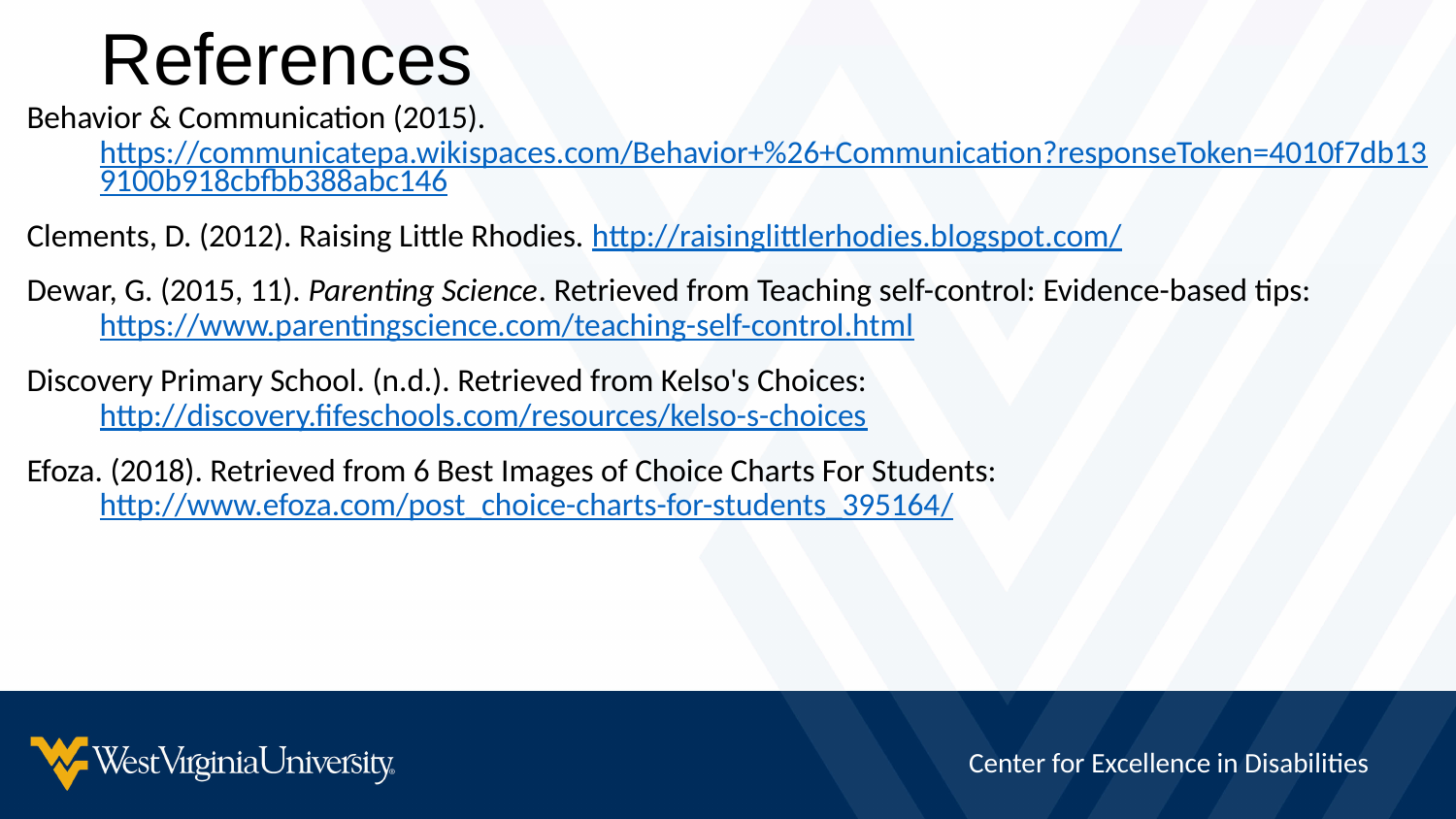

# References
Behavior & Communication (2015). https://communicatepa.wikispaces.com/Behavior+%26+Communication?responseToken=4010f7db139100b918cbfbb388abc146
Clements, D. (2012). Raising Little Rhodies. http://raisinglittlerhodies.blogspot.com/
Dewar, G. (2015, 11). Parenting Science. Retrieved from Teaching self-control: Evidence-based tips: https://www.parentingscience.com/teaching-self-control.html
Discovery Primary School. (n.d.). Retrieved from Kelso's Choices: http://discovery.fifeschools.com/resources/kelso-s-choices
Efoza. (2018). Retrieved from 6 Best Images of Choice Charts For Students: http://www.efoza.com/post_choice-charts-for-students_395164/